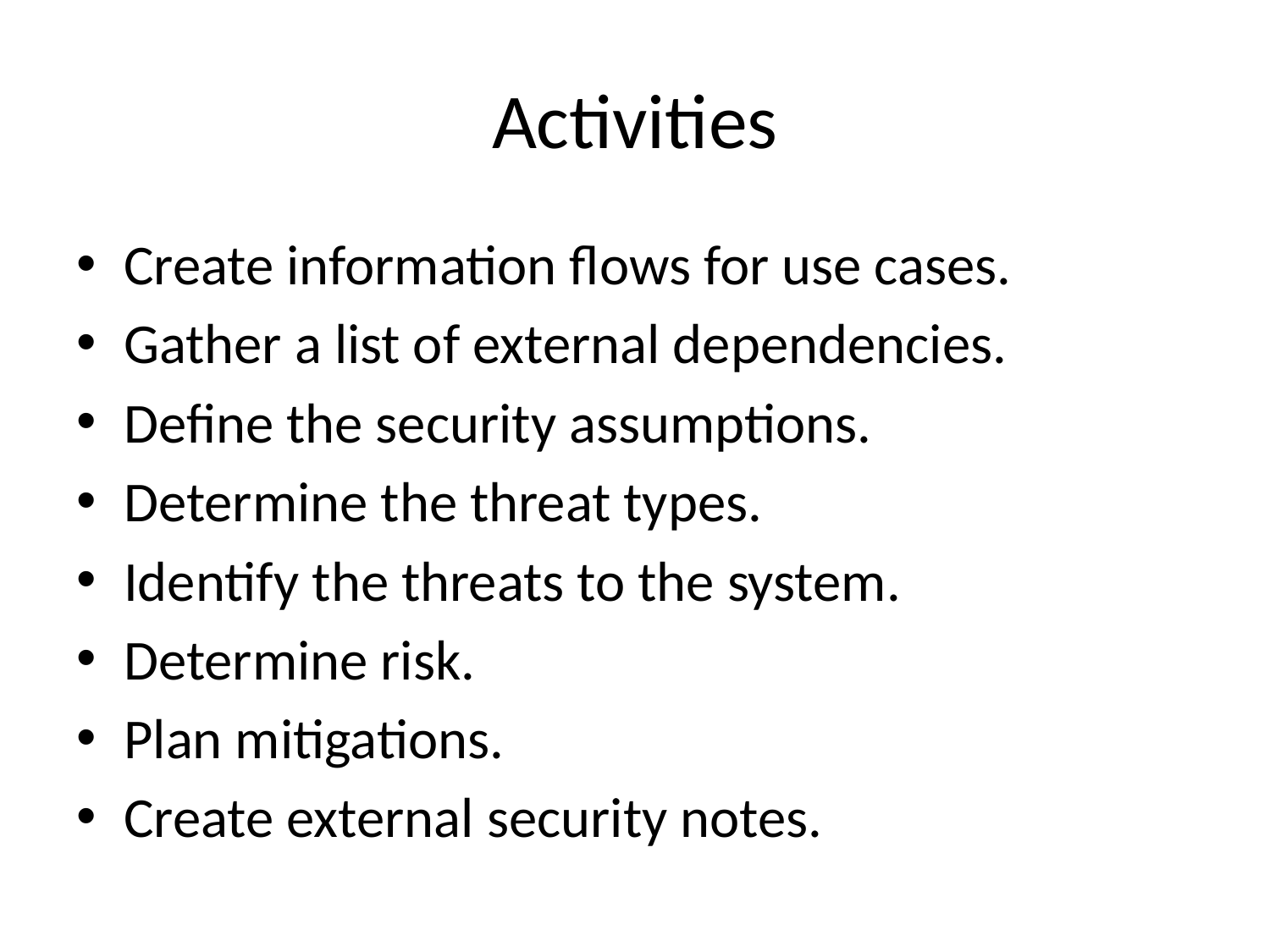

# Activities
Create information flows for use cases.
Gather a list of external dependencies.
Define the security assumptions.
Determine the threat types.
Identify the threats to the system.
Determine risk.
Plan mitigations.
Create external security notes.